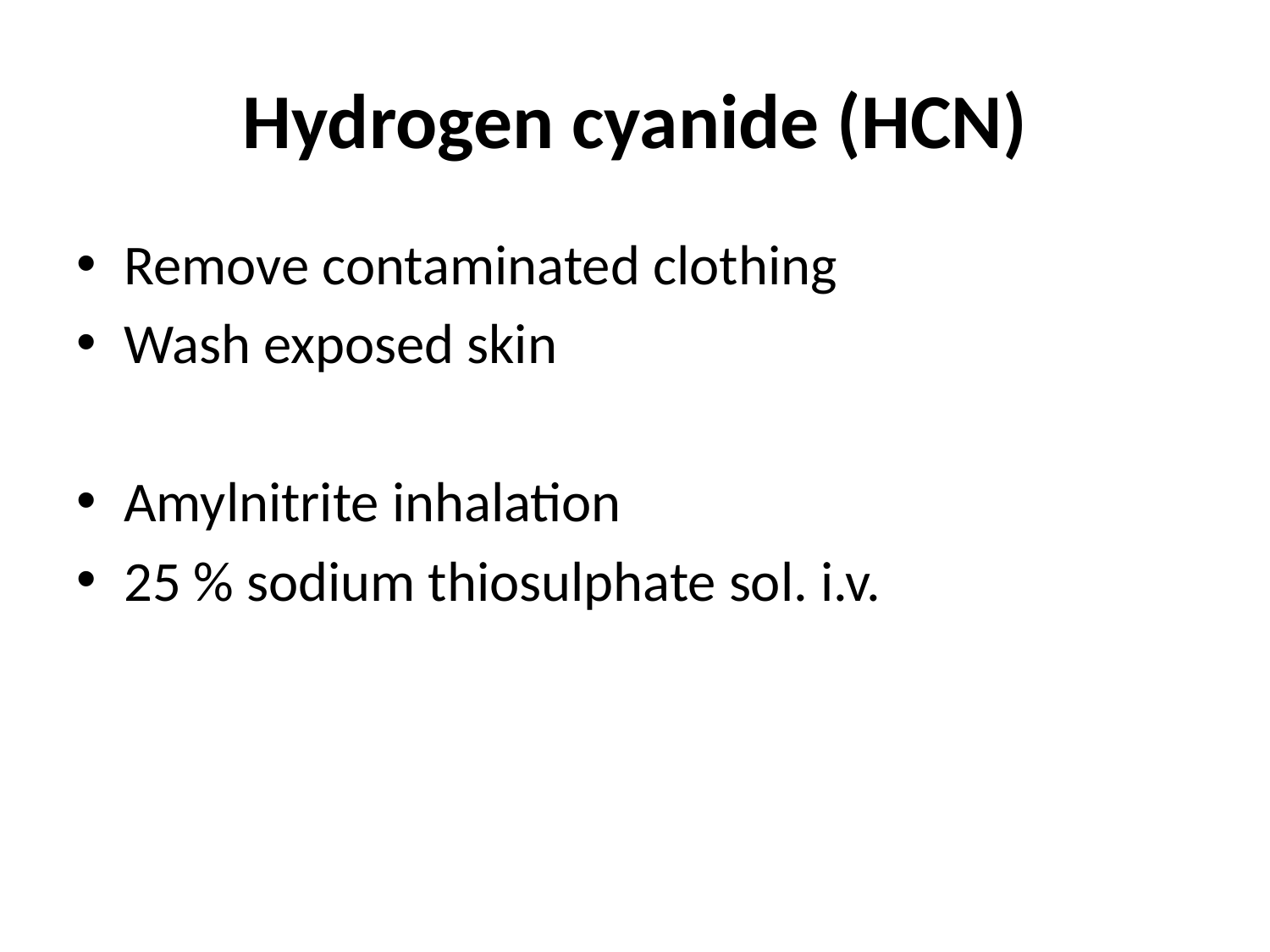

# Hydrogen cyanide (HCN)
Remove contaminated clothing
Wash exposed skin

Amylnitrite inhalation
25 % sodium thiosulphate sol. i.v.